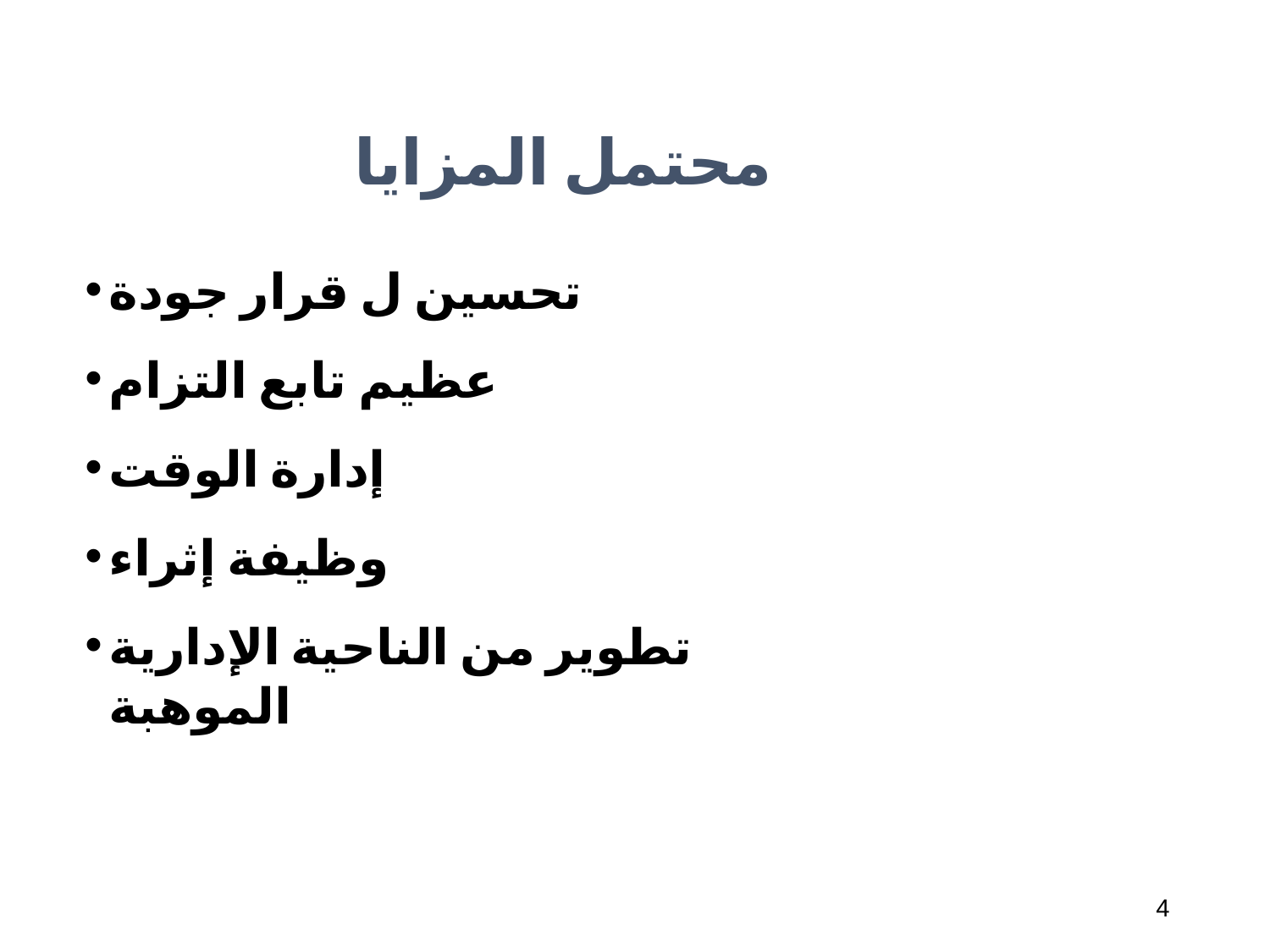

# محتمل المزايا
تحسين ل قرار جودة
عظيم تابع التزام
إدارة الوقت
وظيفة إثراء
تطوير من الناحية الإدارية الموهبة
4